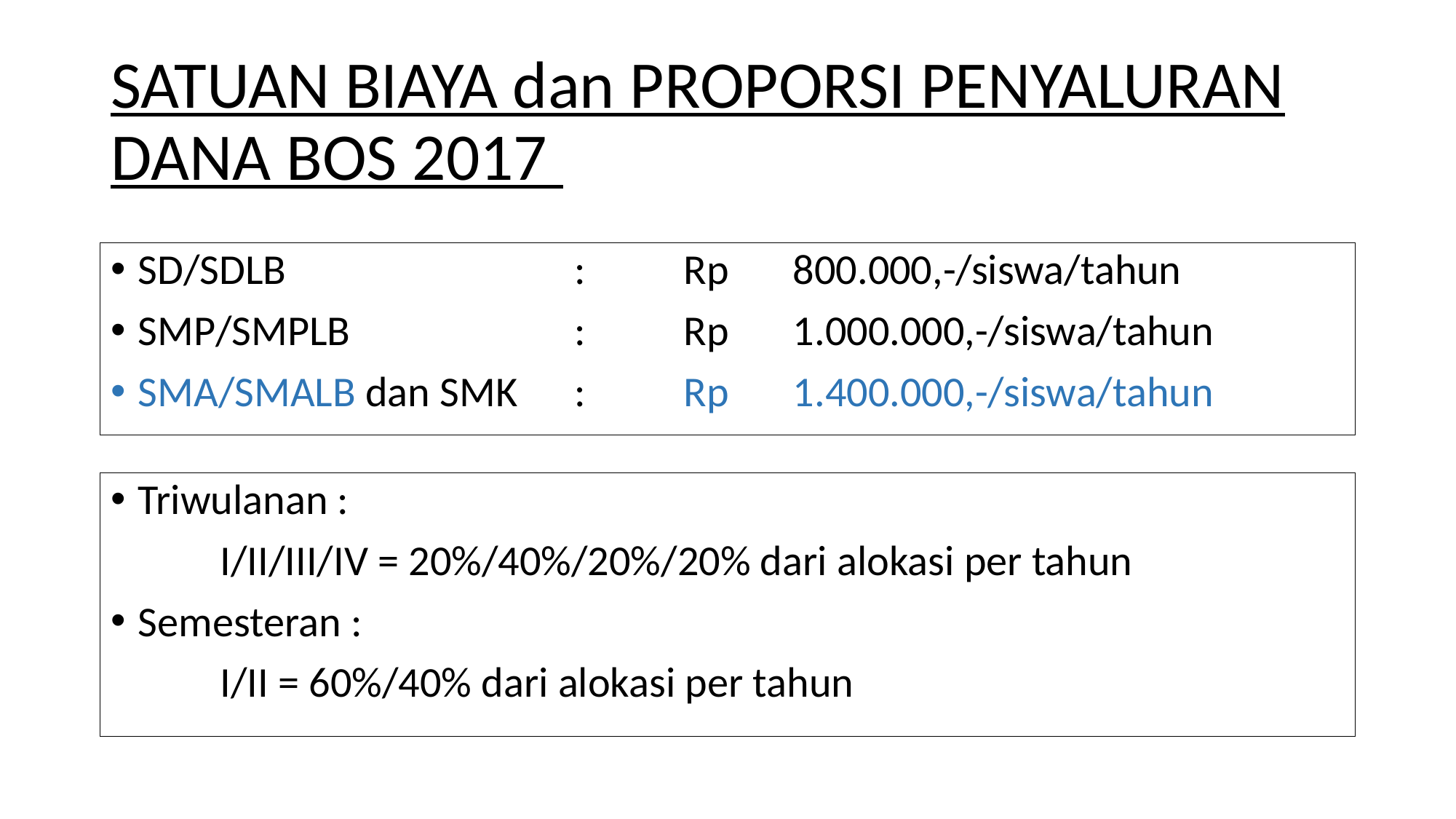

# SATUAN BIAYA dan PROPORSI PENYALURAN DANA BOS 2017
SD/SDLB	:	Rp	800.000,-/siswa/tahun
SMP/SMPLB	:	Rp	1.000.000,-/siswa/tahun
SMA/SMALB dan SMK	:	Rp	1.400.000,-/siswa/tahun

Triwulanan :
	I/II/III/IV = 20%/40%/20%/20% dari alokasi per tahun
Semesteran :
	I/II = 60%/40% dari alokasi per tahun